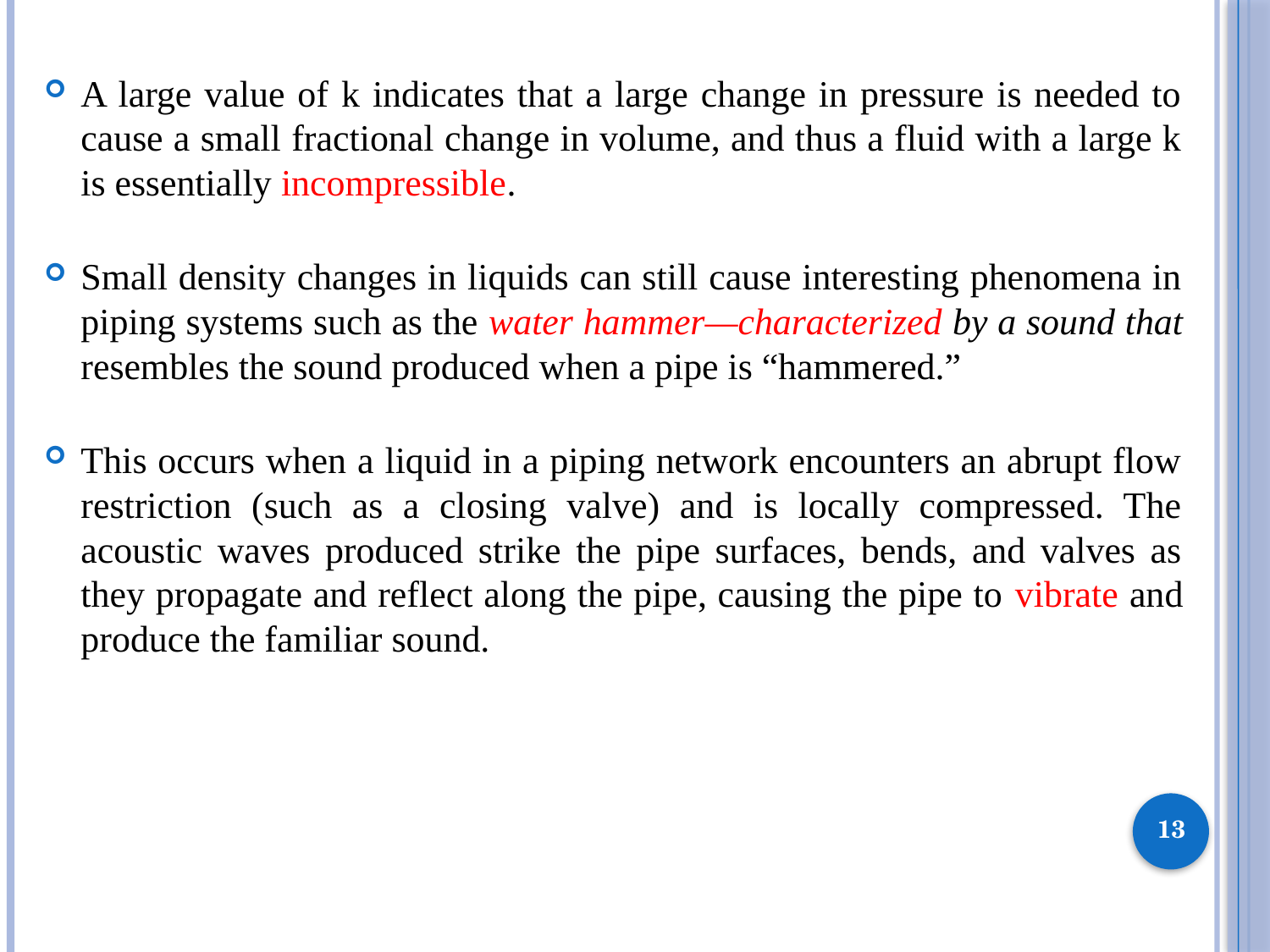

A large value of k indicates that a large change in pressure is needed to cause a small fractional change in volume, and thus a fluid with a large k is essentially incompressible.

Small density changes in liquids can still cause interesting phenomena in piping systems such as the water hammer—characterized by a sound that resembles the sound produced when a pipe is “hammered.”

This occurs when a liquid in a piping network encounters an abrupt flow restriction (such as a closing valve) and is locally compressed. The acoustic waves produced strike the pipe surfaces, bends, and valves as they propagate and reflect along the pipe, causing the pipe to vibrate and produce the familiar sound.

13